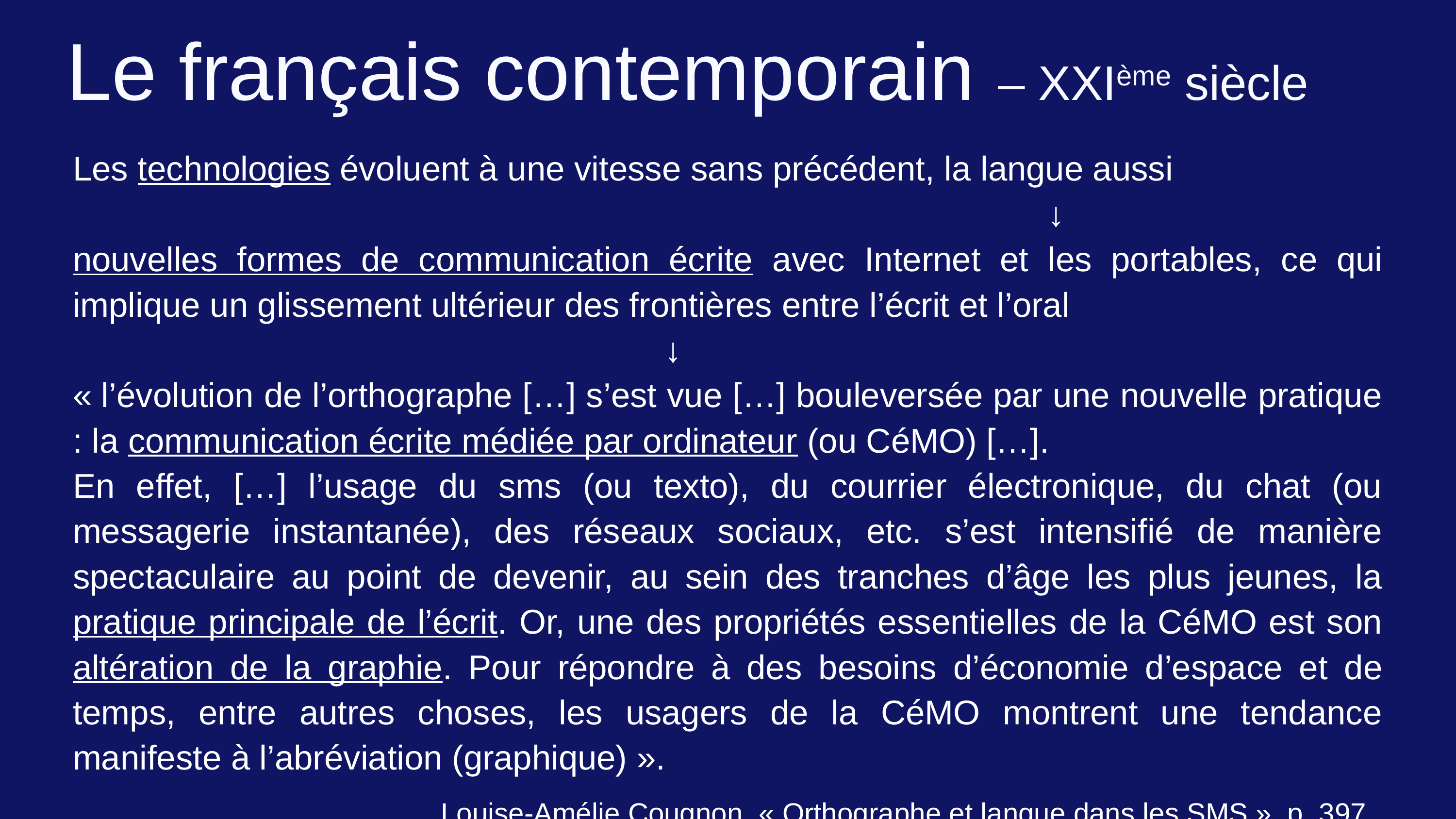

Le français contemporain – XXIème siècle
Les technologies évoluent à une vitesse sans précédent, la langue aussi
													   ↓
nouvelles formes de communication écrite avec Internet et les portables, ce qui implique un glissement ultérieur des frontières entre l’écrit et l’oral
								 ↓
« l’évolution de l’orthographe […] s’est vue […] bouleversée par une nouvelle pratique : la communication écrite médiée par ordinateur (ou CéMO) […].
En effet, […] l’usage du sms (ou texto), du courrier électronique, du chat (ou messagerie instantanée), des réseaux sociaux, etc. s’est intensifié de manière spectaculaire au point de devenir, au sein des tranches d’âge les plus jeunes, la pratique principale de l’écrit. Or, une des propriétés essentielles de la CéMO est son altération de la graphie. Pour répondre à des besoins d’économie d’espace et de temps, entre autres choses, les usagers de la CéMO montrent une tendance manifeste à l’abréviation (graphique) ».
Louise-Amélie Cougnon, « Orthographe et langue dans les SMS », p. 397.